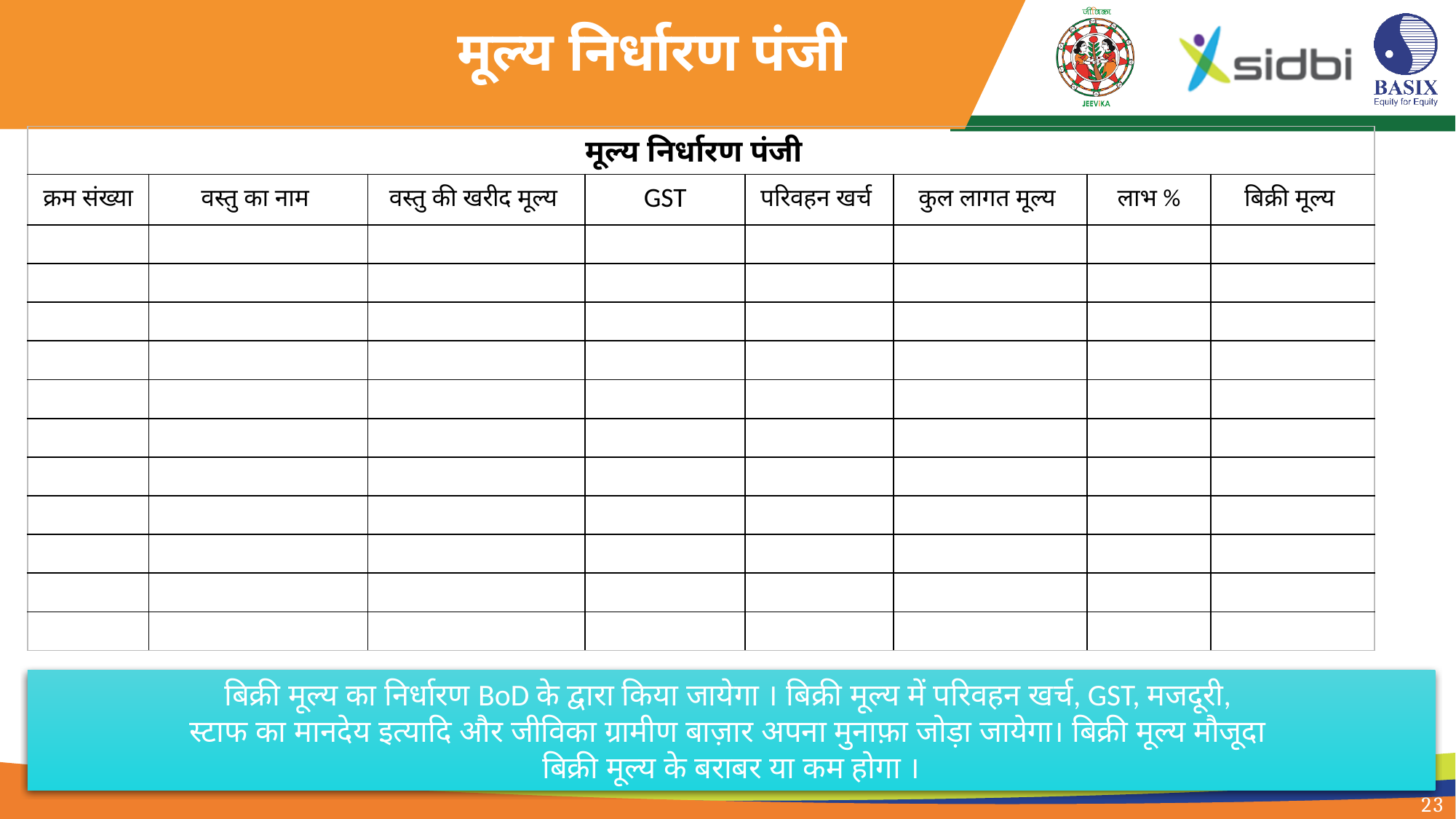

# मूल्य निर्धारण पंजी
| मूल्य निर्धारण पंजी |  |  |  |  |  |  |  |
| --- | --- | --- | --- | --- | --- | --- | --- |
| क्रम संख्या | वस्तु का नाम | वस्तु की खरीद मूल्य | GST | परिवहन खर्च | कुल लागत मूल्य | लाभ % | बिक्री मूल्य |
|  |  |  |  |  |  |  |  |
|  |  |  |  |  |  |  |  |
|  |  |  |  |  |  |  |  |
|  |  |  |  |  |  |  |  |
|  |  |  |  |  |  |  |  |
|  |  |  |  |  |  |  |  |
|  |  |  |  |  |  |  |  |
|  |  |  |  |  |  |  |  |
|  |  |  |  |  |  |  |  |
|  |  |  |  |  |  |  |  |
|  |  |  |  |  |  |  |  |
बिक्री मूल्य का निर्धारण BoD के द्वारा किया जायेगा । बिक्री मूल्य में परिवहन खर्च, GST, मजदूरी,
स्टाफ का मानदेय इत्यादि और जीविका ग्रामीण बाज़ार अपना मुनाफ़ा जोड़ा जायेगा। बिक्री मूल्य मौजूदा
बिक्री मूल्य के बराबर या कम होगा ।
23